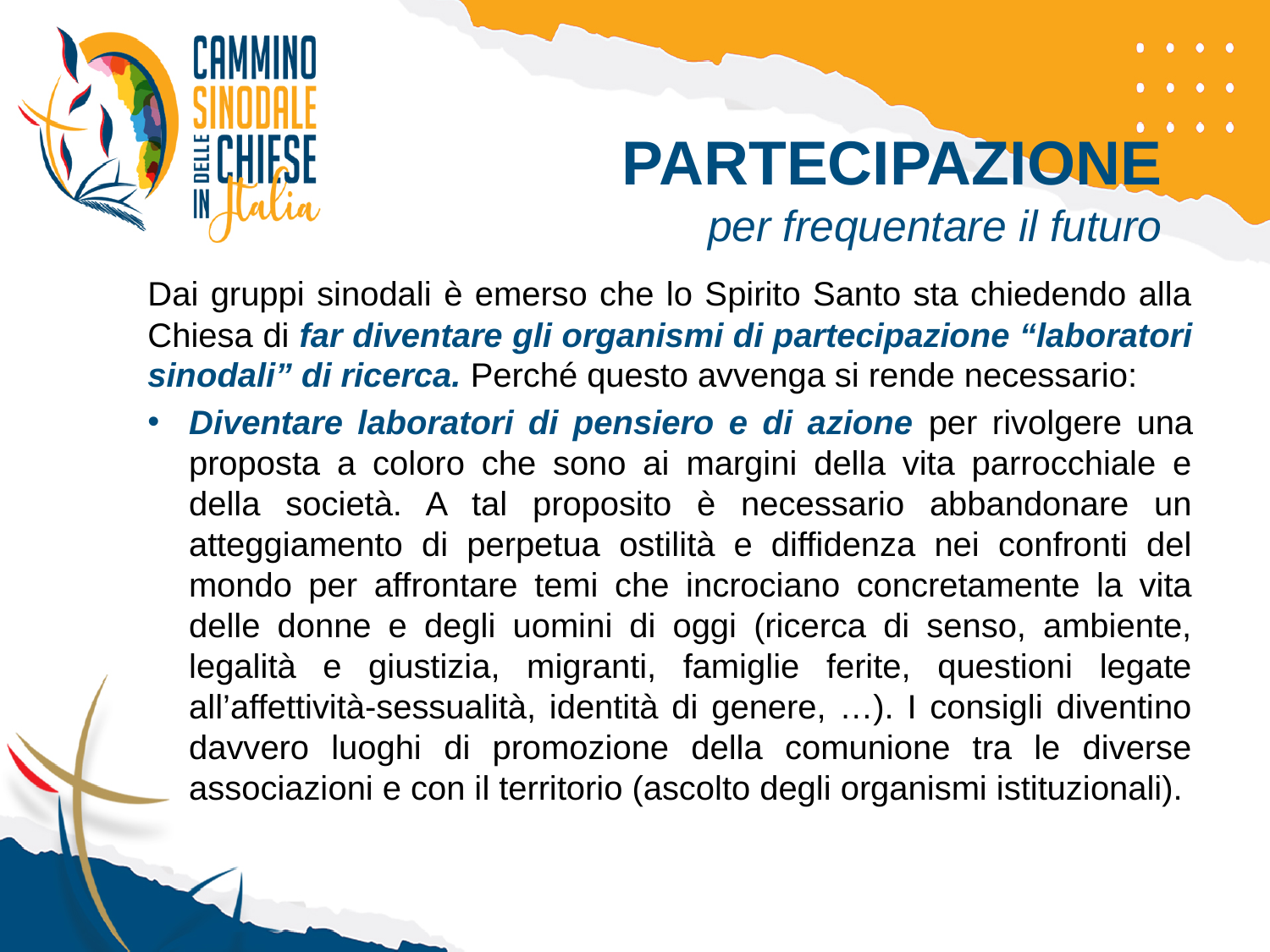

PARTECIPAZIONE
per frequentare il futuro
Dai gruppi sinodali è emerso che lo Spirito Santo sta chiedendo alla Chiesa di far diventare gli organismi di partecipazione “laboratori sinodali” di ricerca. Perché questo avvenga si rende necessario:
Diventare laboratori di pensiero e di azione per rivolgere una proposta a coloro che sono ai margini della vita parrocchiale e della società. A tal proposito è necessario abbandonare un atteggiamento di perpetua ostilità e diffidenza nei confronti del mondo per affrontare temi che incrociano concretamente la vita delle donne e degli uomini di oggi (ricerca di senso, ambiente, legalità e giustizia, migranti, famiglie ferite, questioni legate all’affettività-sessualità, identità di genere, …). I consigli diventino davvero luoghi di promozione della comunione tra le diverse associazioni e con il territorio (ascolto degli organismi istituzionali).